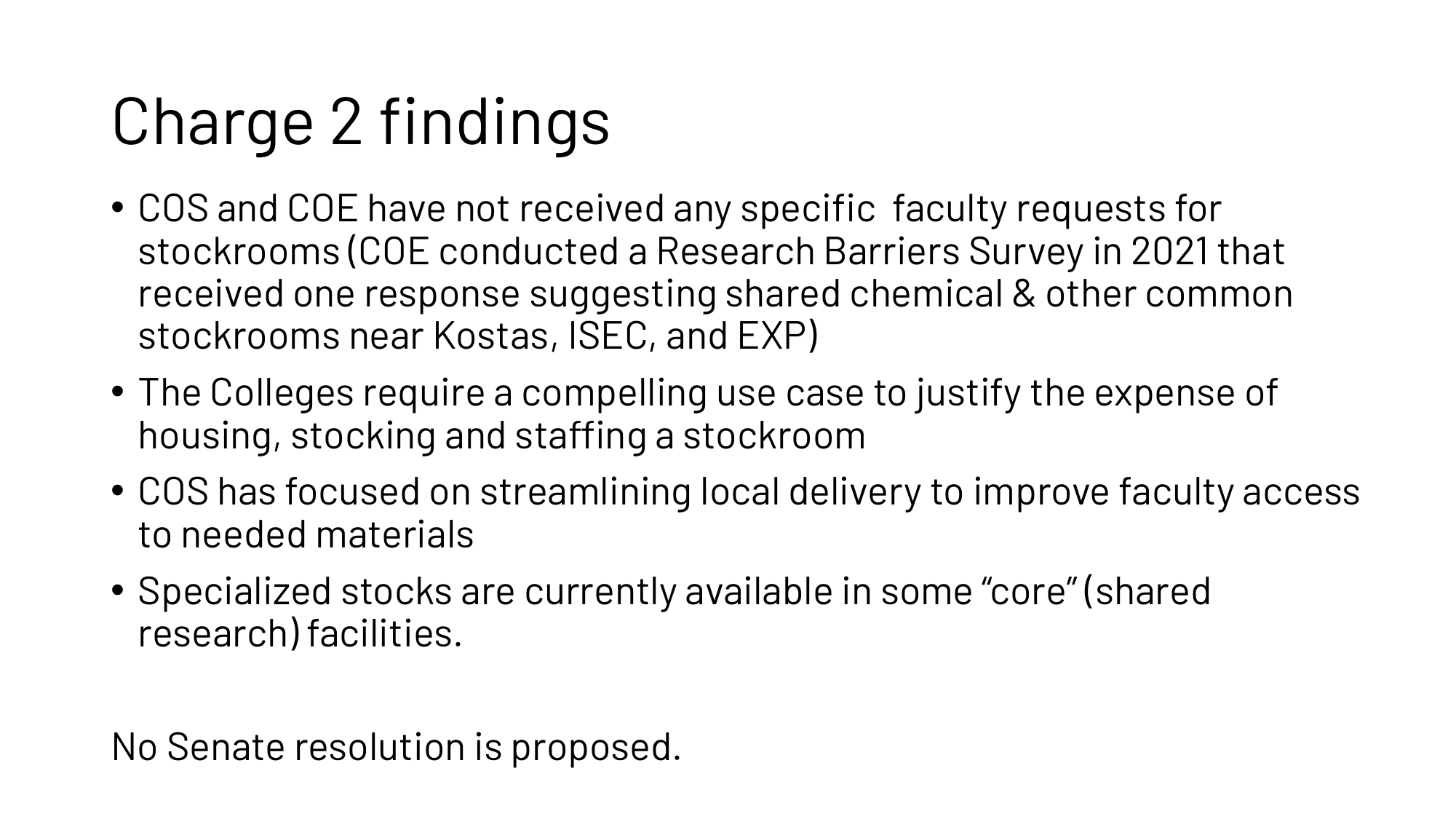

# Charge 2 findings
COS and COE have not received any specific  faculty requests for stockrooms (COE conducted a Research Barriers Survey in 2021 that received one response suggesting shared chemical & other common stockrooms near Kostas, ISEC, and EXP)
The Colleges require a compelling use case to justify the expense of housing, stocking and staffing a stockroom
COS has focused on streamlining local delivery to improve faculty access to needed materials
Specialized stocks are currently available in some “core” (shared research) facilities.

No Senate resolution is proposed.